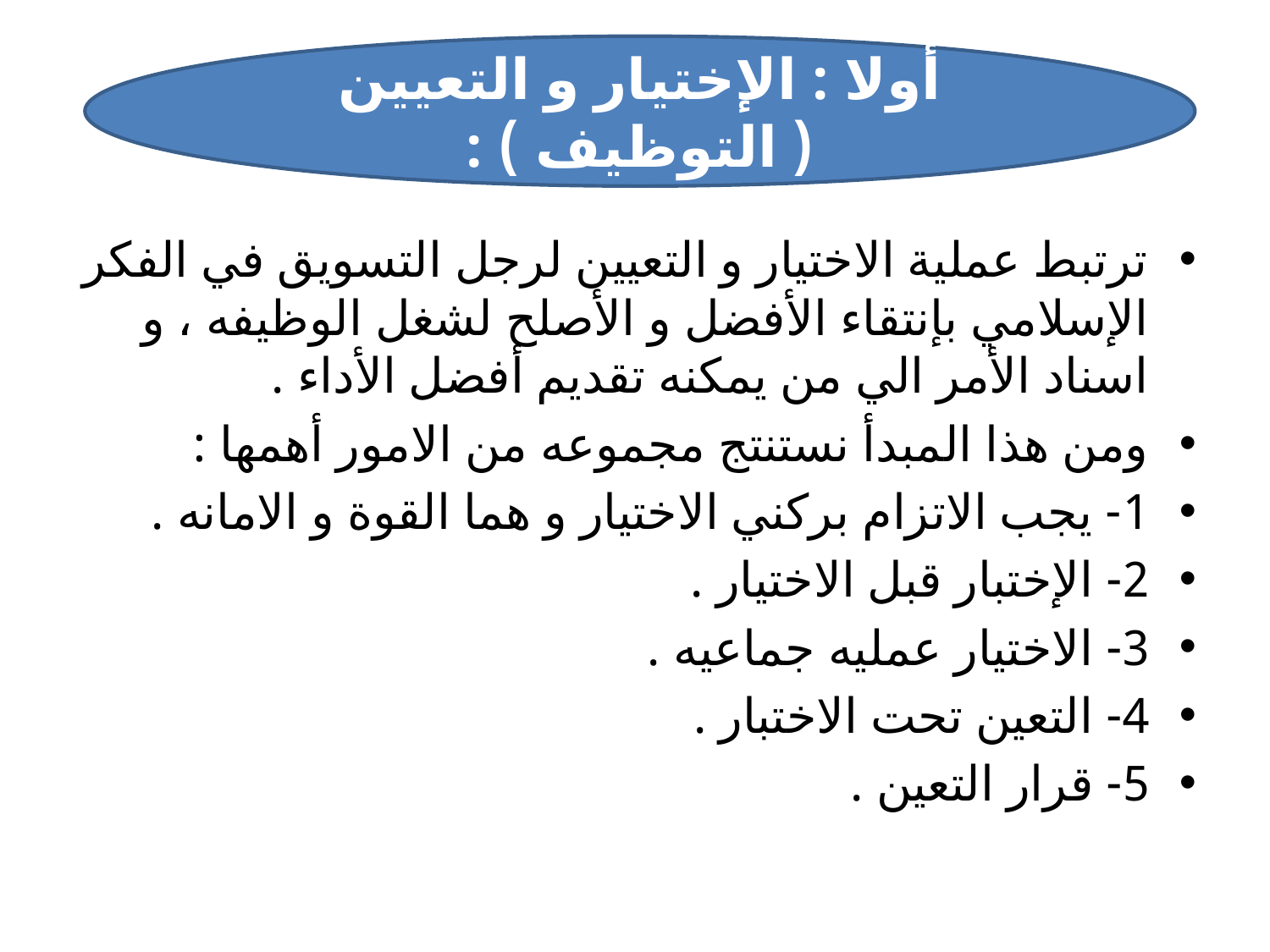

#
أولا : الإختيار و التعيين ( التوظيف ) :
ترتبط عملية الاختيار و التعيين لرجل التسويق في الفكر الإسلامي بإنتقاء الأفضل و الأصلح لشغل الوظيفه ، و اسناد الأمر الي من يمكنه تقديم أفضل الأداء .
ومن هذا المبدأ نستنتج مجموعه من الامور أهمها :
1- يجب الاتزام بركني الاختيار و هما القوة و الامانه .
2- الإختبار قبل الاختيار .
3- الاختيار عمليه جماعيه .
4- التعين تحت الاختبار .
5- قرار التعين .